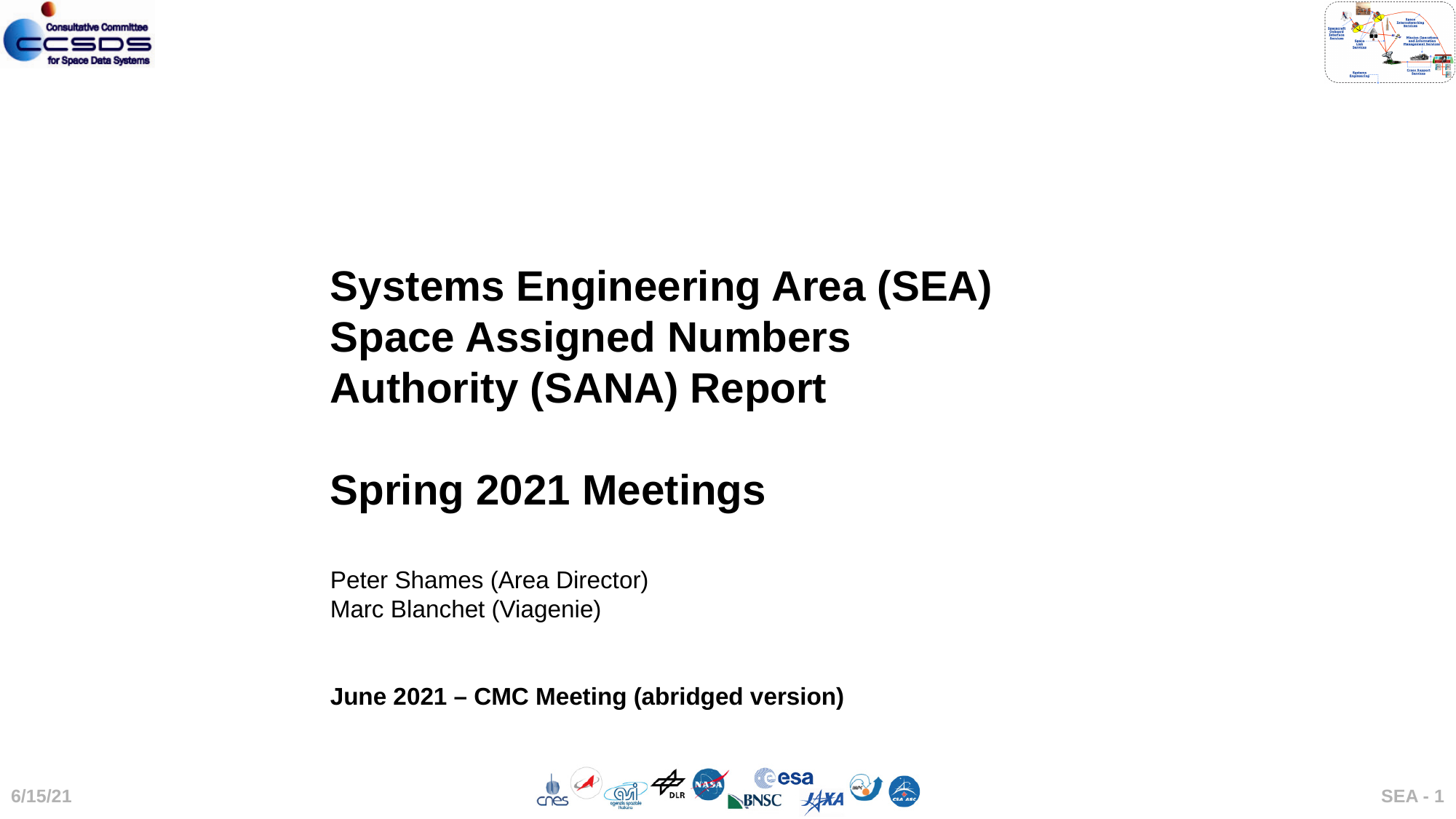

Systems Engineering Area (SEA)
Space Assigned Numbers Authority (SANA) Report

Spring 2021 Meetings

Peter Shames (Area Director)
Marc Blanchet (Viagenie)

June 2021 – CMC Meeting (abridged version)
6/15/21
SEA - 1